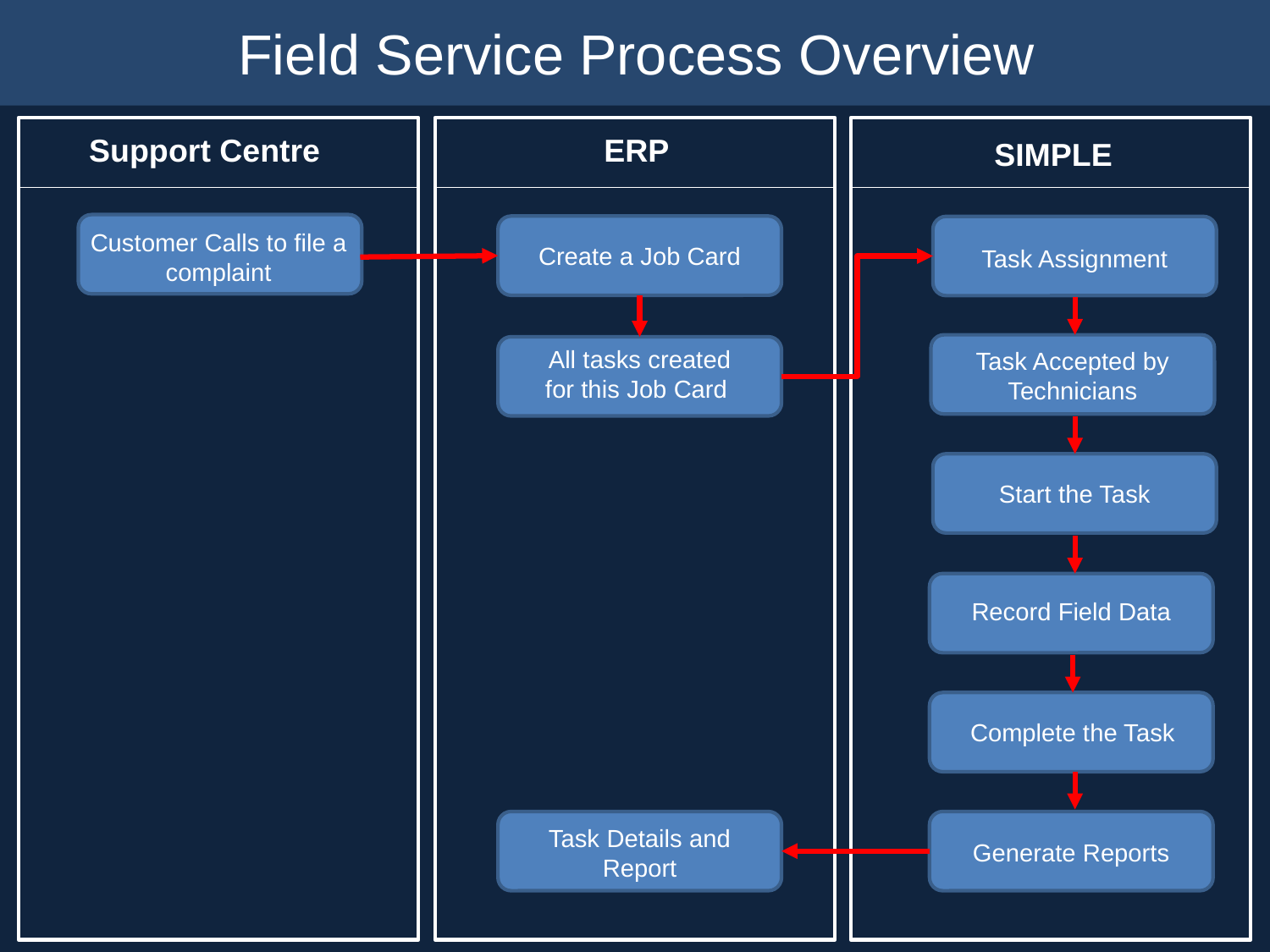

Field Service Process Overview

Support Centre
ERP
SIMPLE

Customer Calls to file a complaint
Create a Job Card
Task Assignment

All tasks created for this Job Card
Task Accepted by Technicians

Start the Task

Record Field Data

Complete the Task

Task Details and Report
Generate Reports